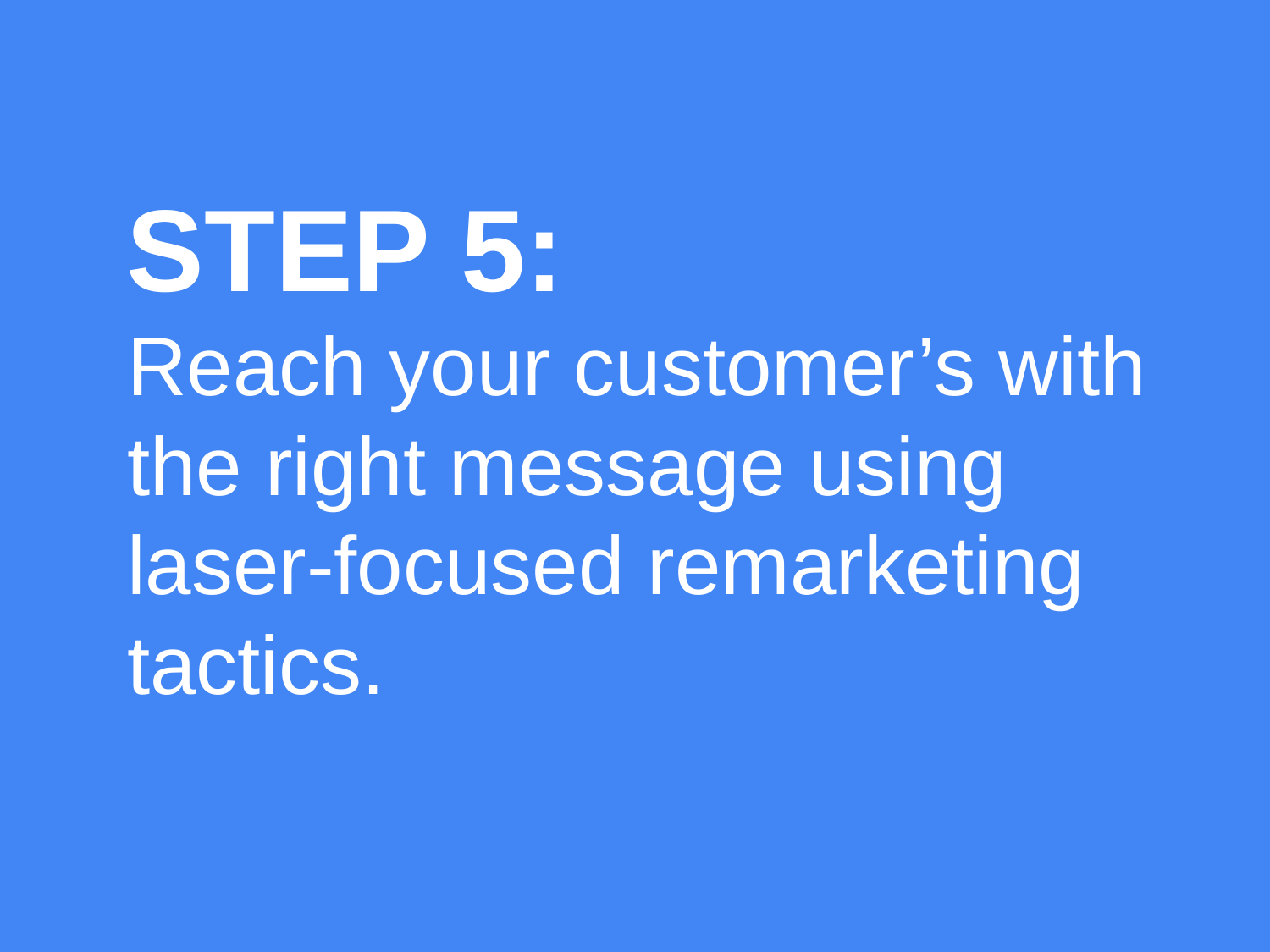

STEP 5:
Reach your customer’s with the right message using laser-focused remarketing tactics.